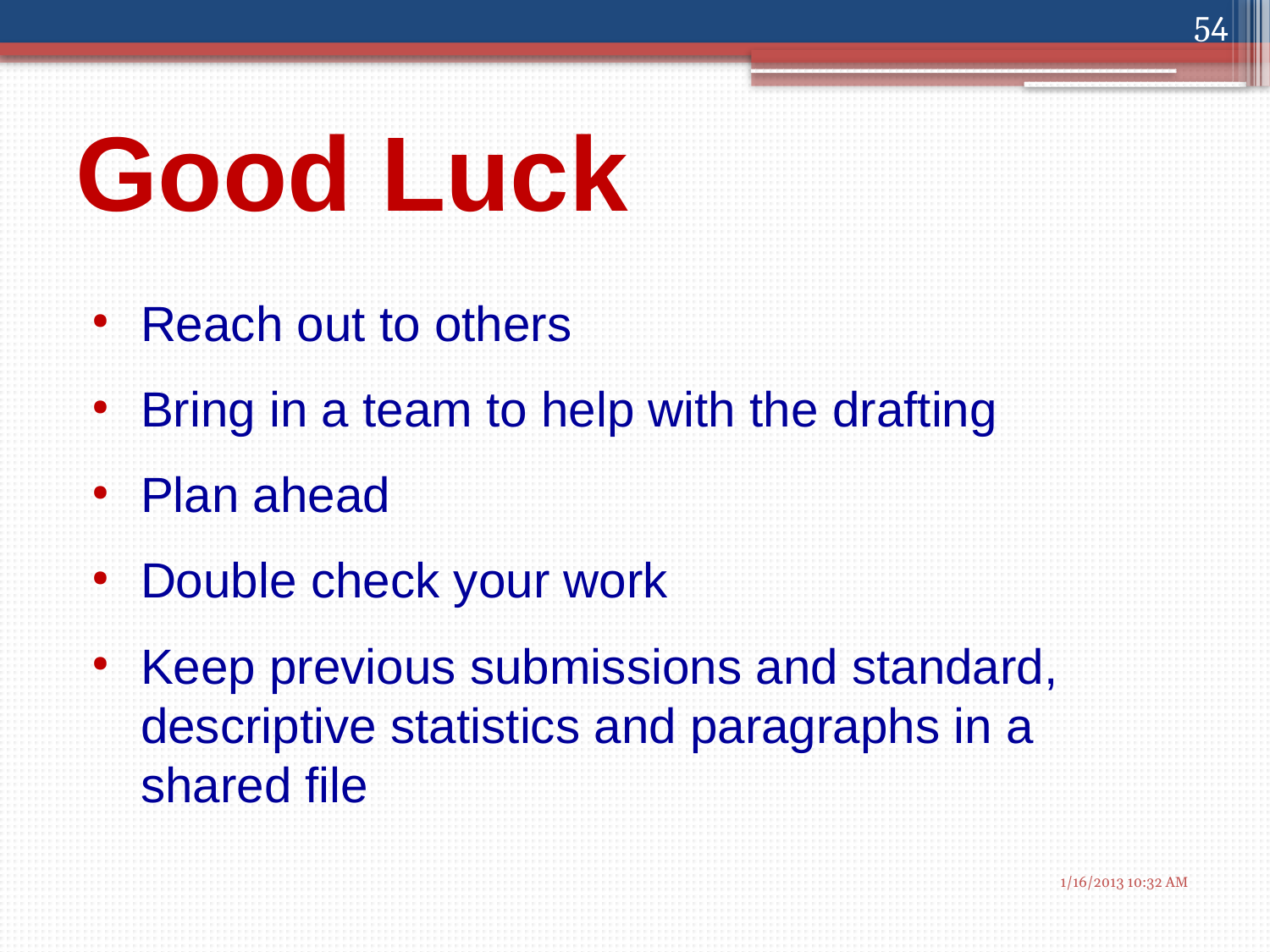

54
# Good Luck
Reach out to others
Bring in a team to help with the drafting
Plan ahead
Double check your work
Keep previous submissions and standard, descriptive statistics and paragraphs in a shared file
1/16/2013 10:32 AM